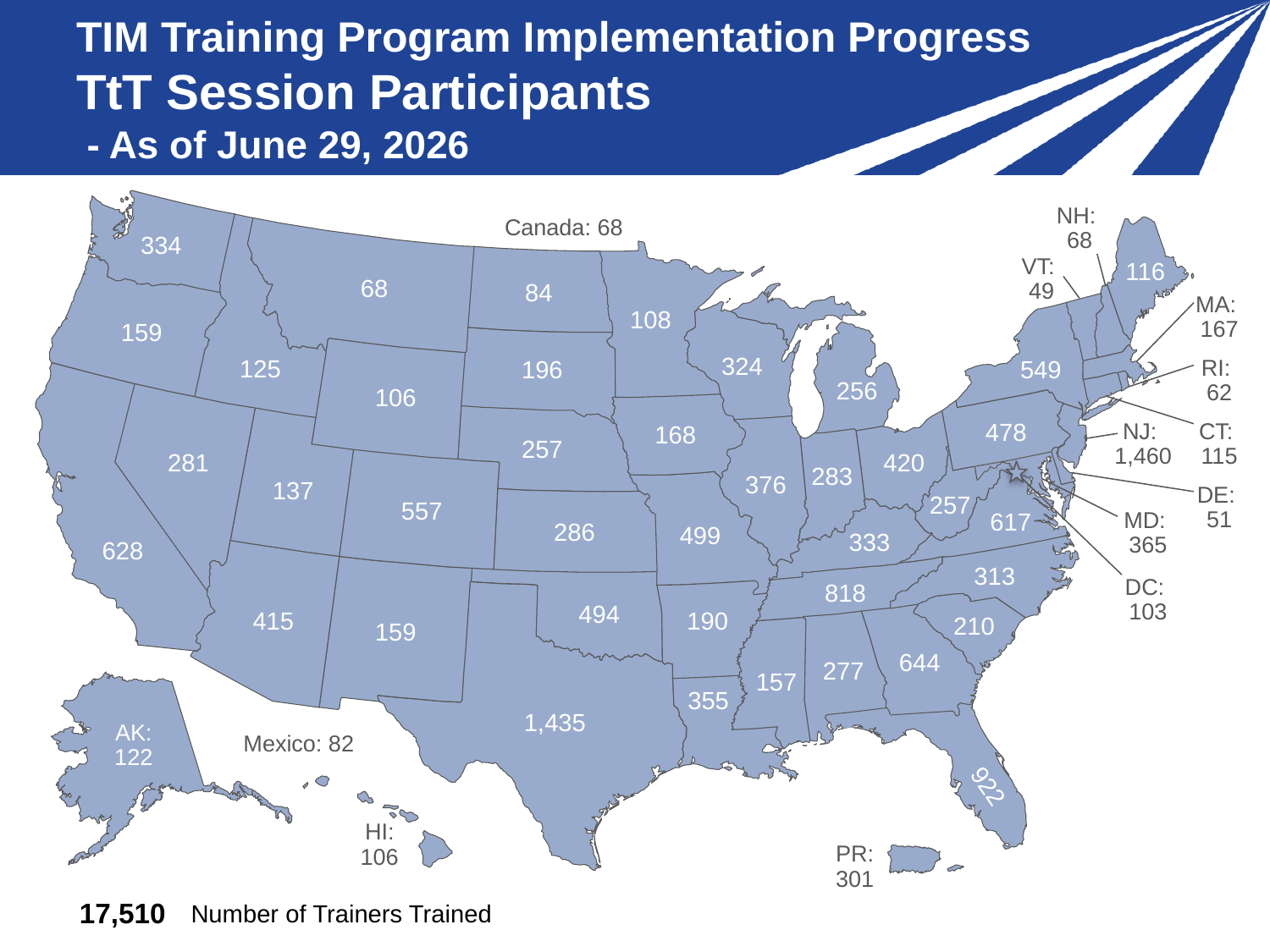

# TIM Training Program Implementation Progress TtT Session Participants - As of June 29, 2026

NH:
68
Canada: 68
334
VT:
49
116
68
84
MA:
167
108
159
324
RI:
62
125
549
196
256
106
NJ:
1,460
CT:
115
478
168
257
281
420

283
376
137
DE:
51
257
557
MD:
365
617
286
499
333
628
313
DC:
103
818
494
415
190
210
159
644
277
157
355
1,435
Mexico: 82
AK:
122
922
HI:
106

PR:
301

| 17,510 | Number of Trainers Trained |
| --- | --- |